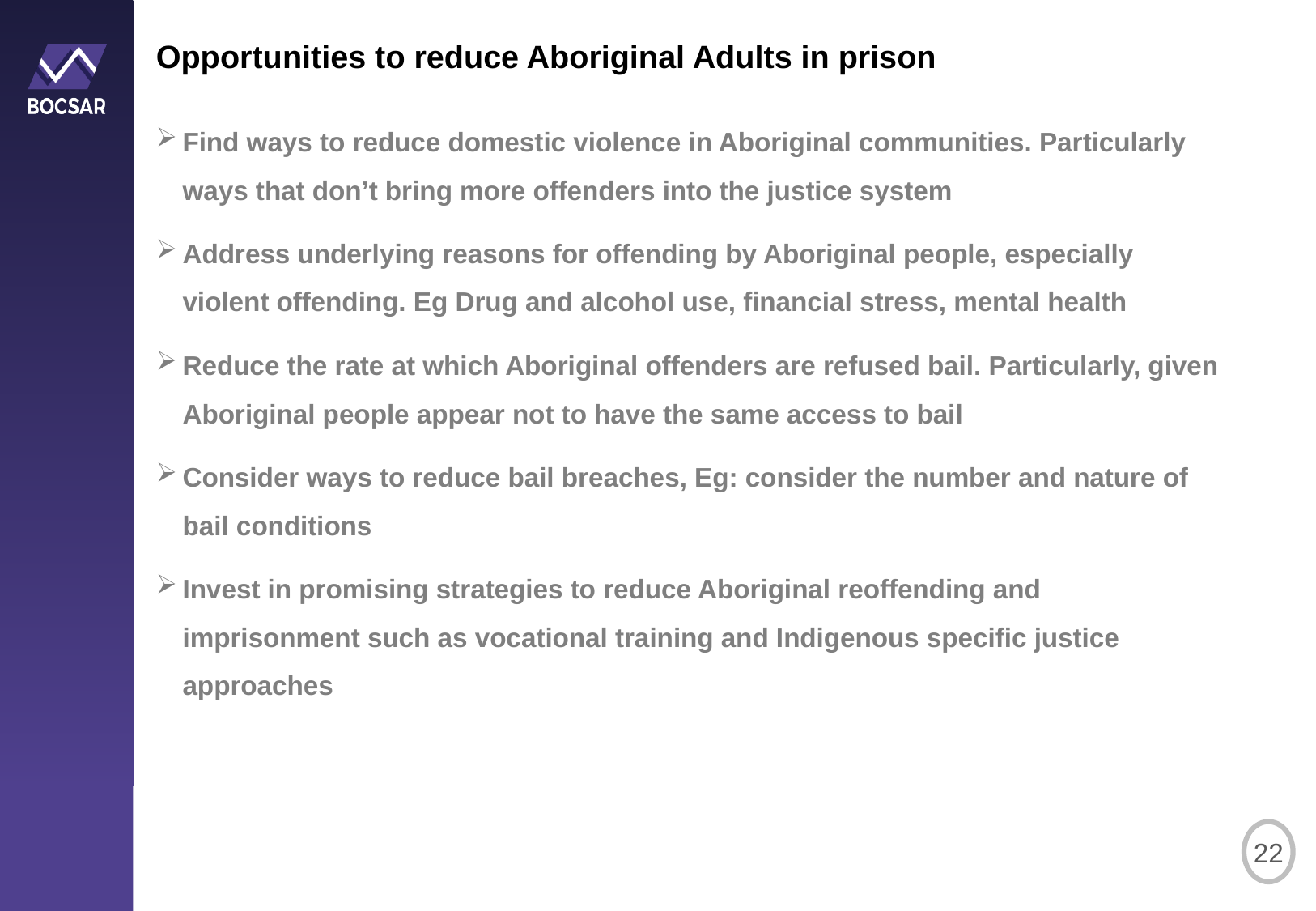

Opportunities to reduce Aboriginal Adults in prison
Find ways to reduce domestic violence in Aboriginal communities. Particularly ways that don’t bring more offenders into the justice system
Address underlying reasons for offending by Aboriginal people, especially violent offending. Eg Drug and alcohol use, financial stress, mental health
Reduce the rate at which Aboriginal offenders are refused bail. Particularly, given Aboriginal people appear not to have the same access to bail
Consider ways to reduce bail breaches, Eg: consider the number and nature of bail conditions
Invest in promising strategies to reduce Aboriginal reoffending and imprisonment such as vocational training and Indigenous specific justice approaches